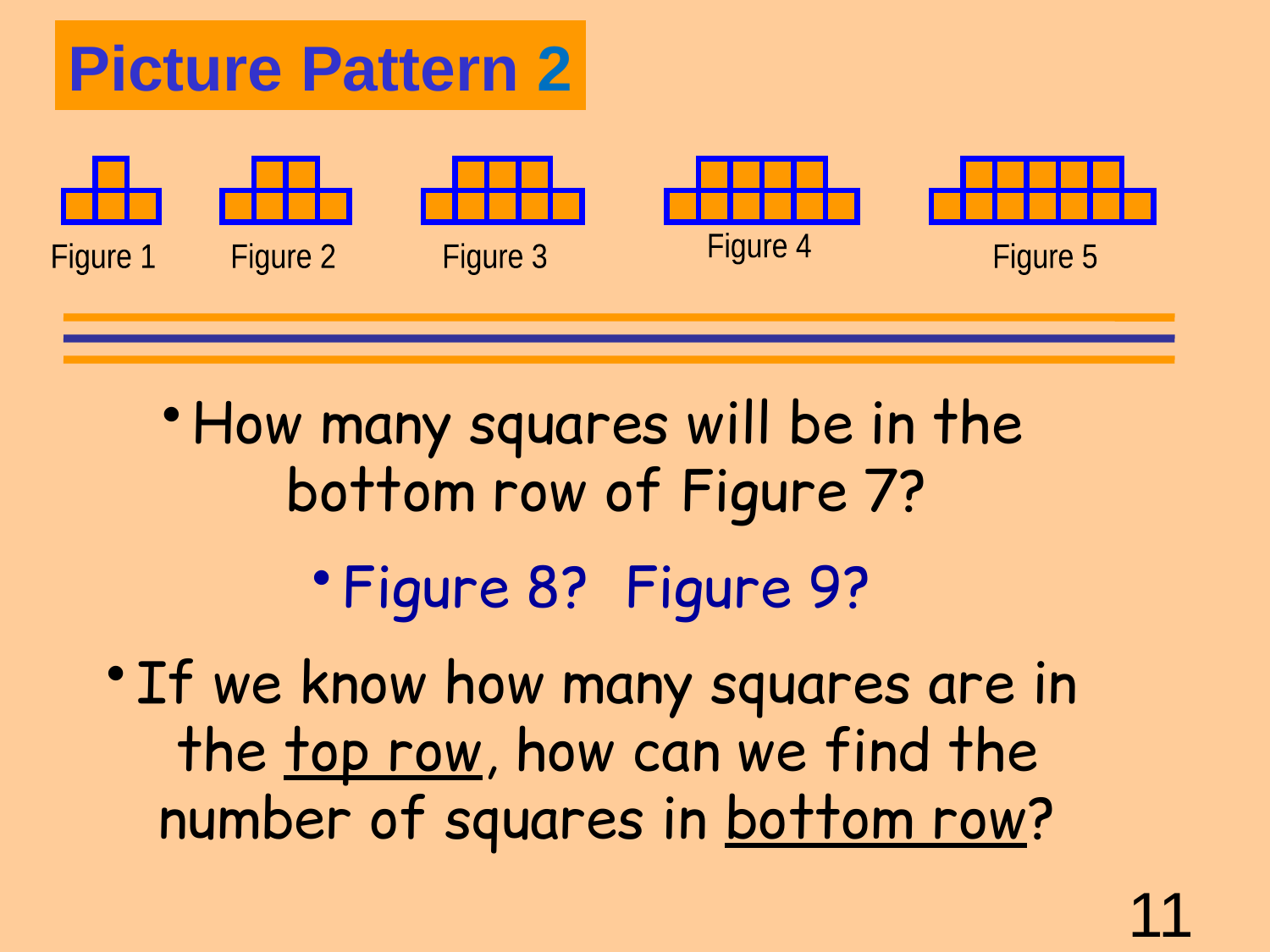

Picture Pattern 2

Figure 4
Figure 1
Figure 2
Figure 3
Figure 5

How many squares will be in the bottom row of Figure 7?
Figure 8?  Figure 9?
If we know how many squares are in the top row, how can we find the number of squares in bottom row?

11